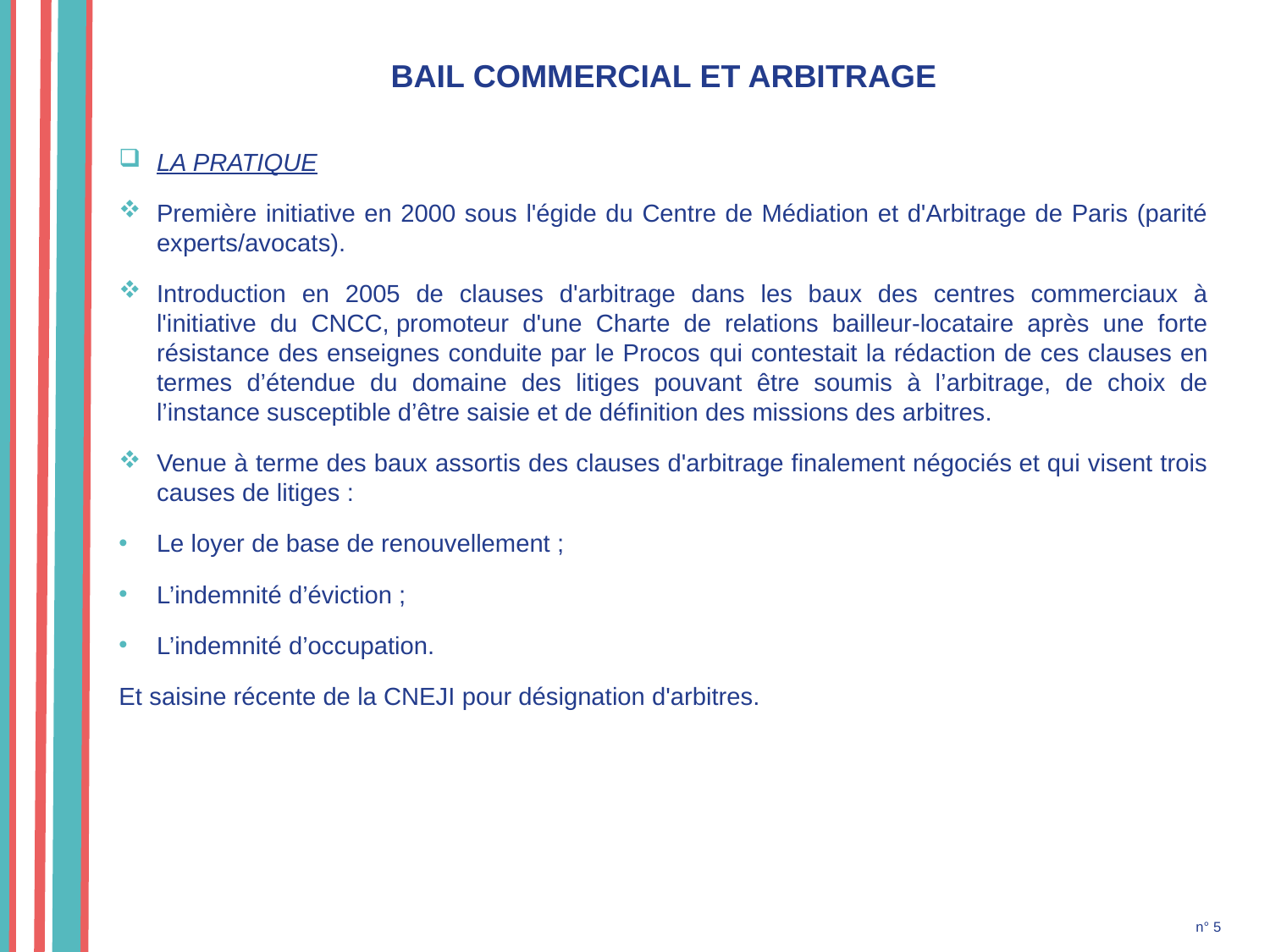

# BAIL COMMERCIAL ET ARBITRAGE
LA PRATIQUE
Première initiative en 2000 sous l'égide du Centre de Médiation et d'Arbitrage de Paris (parité experts/avocats).
Introduction en 2005 de clauses d'arbitrage dans les baux des centres commerciaux à l'initiative du CNCC, promoteur d'une Charte de relations bailleur-locataire après une forte résistance des enseignes conduite par le Procos qui contestait la rédaction de ces clauses en termes d’étendue du domaine des litiges pouvant être soumis à l’arbitrage, de choix de l’instance susceptible d’être saisie et de définition des missions des arbitres.
Venue à terme des baux assortis des clauses d'arbitrage finalement négociés et qui visent trois causes de litiges :
Le loyer de base de renouvellement ;
L’indemnité d’éviction ;
L’indemnité d’occupation.
Et saisine récente de la CNEJI pour désignation d'arbitres.

n° 5